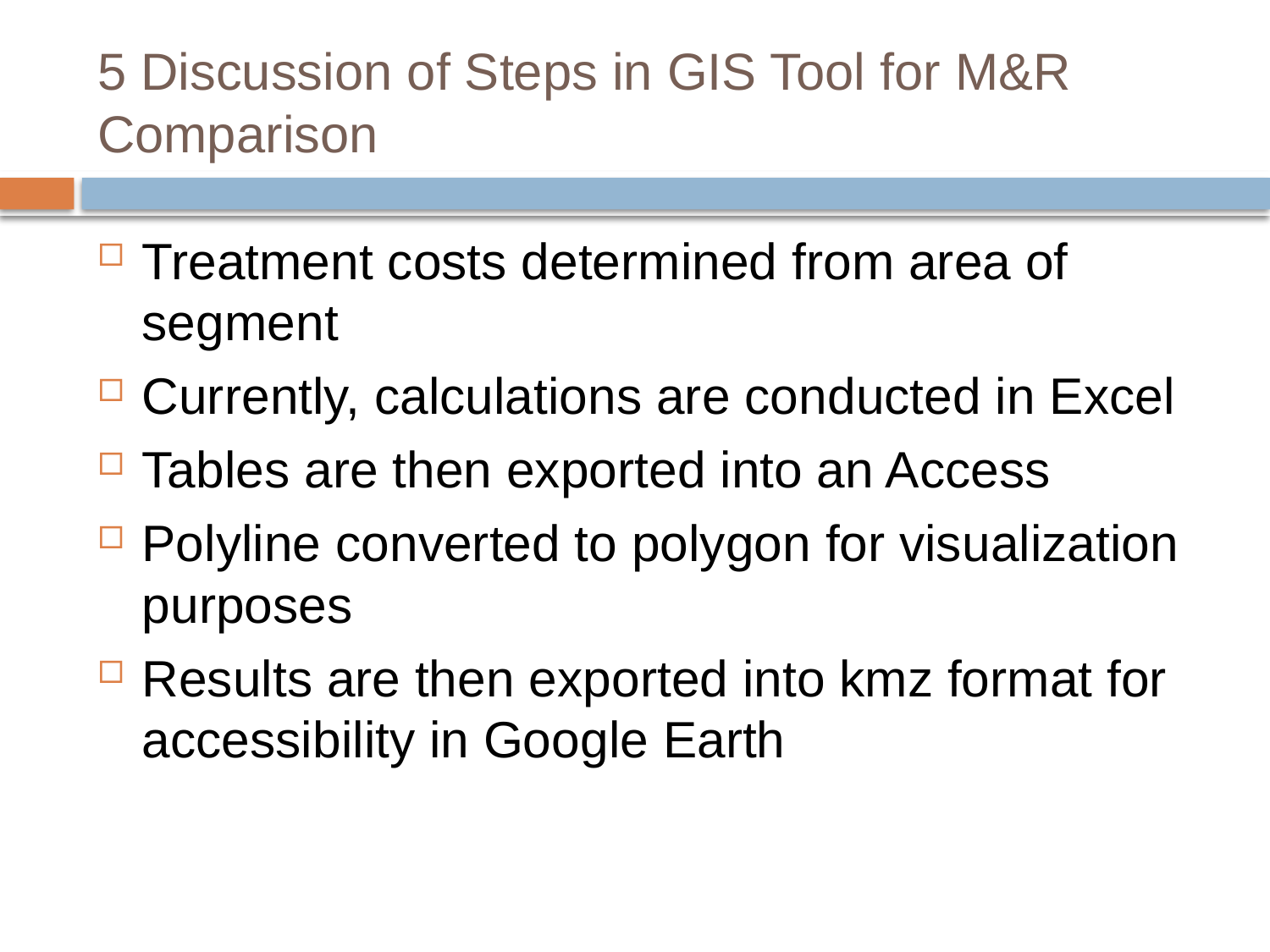

# 5 Discussion of Steps in GIS Tool for M&R Comparison
Treatment costs determined from area of segment
Currently, calculations are conducted in Excel
Tables are then exported into an Access
Polyline converted to polygon for visualization purposes
Results are then exported into kmz format for accessibility in Google Earth